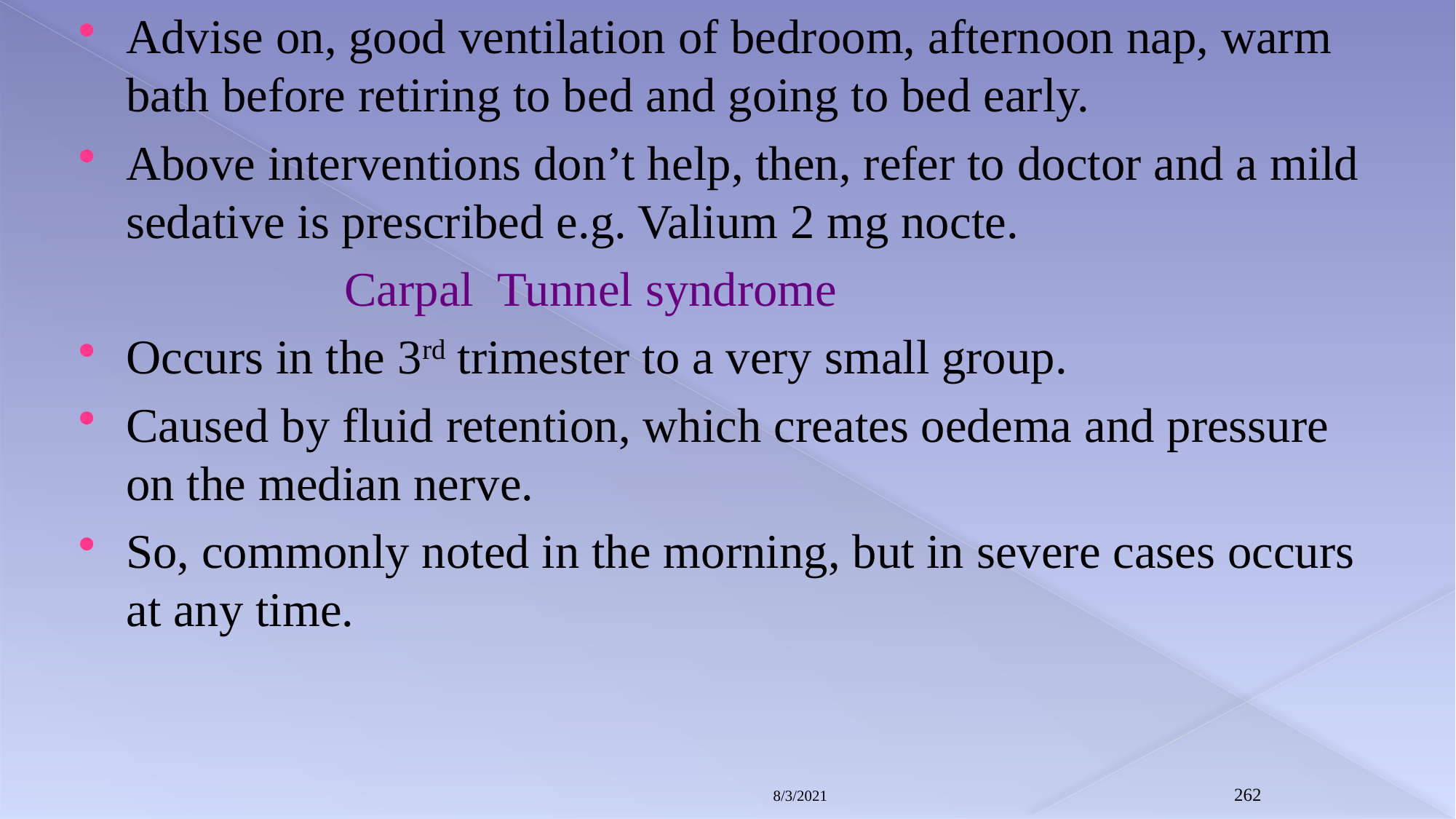

Advise on, good ventilation of bedroom, afternoon nap, warm bath before retiring to bed and going to bed early.
Above interventions don’t help, then, refer to doctor and a mild sedative is prescribed e.g. Valium 2 mg nocte.
			Carpal  Tunnel syndrome
Occurs in the 3rd trimester to a very small group.
Caused by fluid retention, which creates oedema and pressure on the median nerve.
So, commonly noted in the morning, but in severe cases occurs at any time.
8/3/2021
262